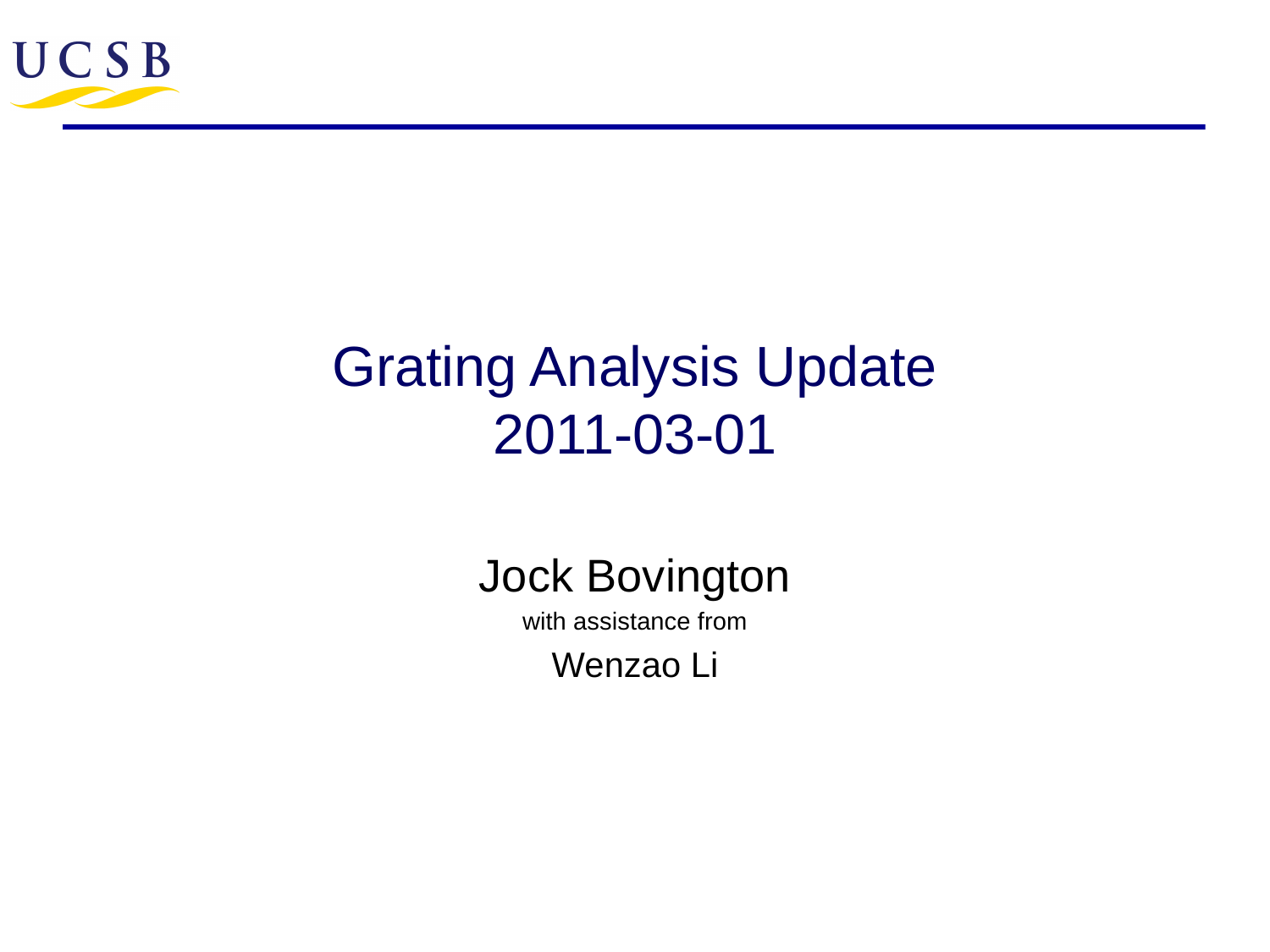

# Grating Analysis Update 2011-03-01
Jock Bovington
with assistance from
Wenzao Li